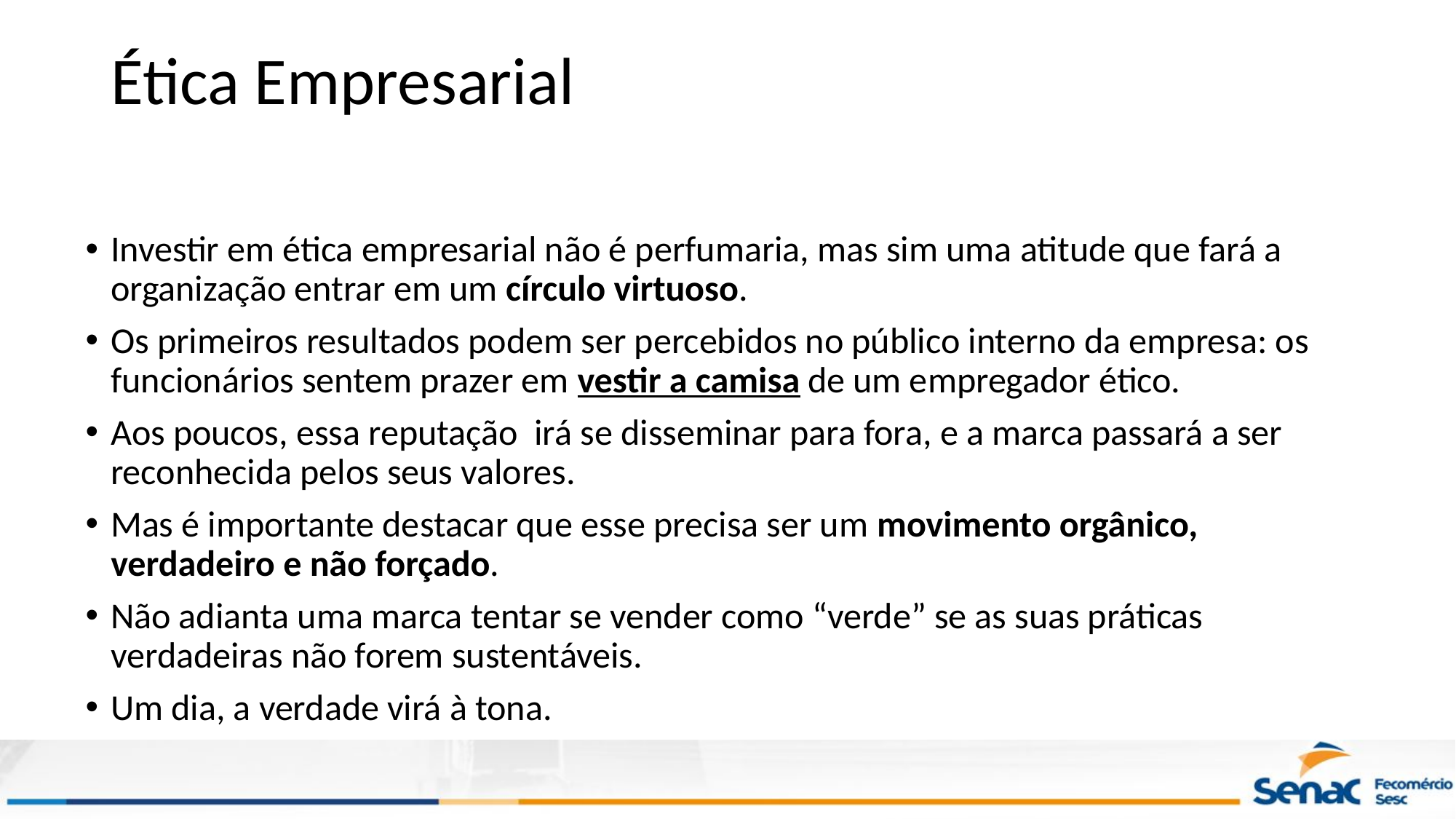

# Ética Empresarial
Investir em ética empresarial não é perfumaria, mas sim uma atitude que fará a organização entrar em um círculo virtuoso.
Os primeiros resultados podem ser percebidos no público interno da empresa: os funcionários sentem prazer em vestir a camisa de um empregador ético.
Aos poucos, essa reputação  irá se disseminar para fora, e a marca passará a ser reconhecida pelos seus valores.
Mas é importante destacar que esse precisa ser um movimento orgânico, verdadeiro e não forçado.
Não adianta uma marca tentar se vender como “verde” se as suas práticas verdadeiras não forem sustentáveis.
Um dia, a verdade virá à tona.